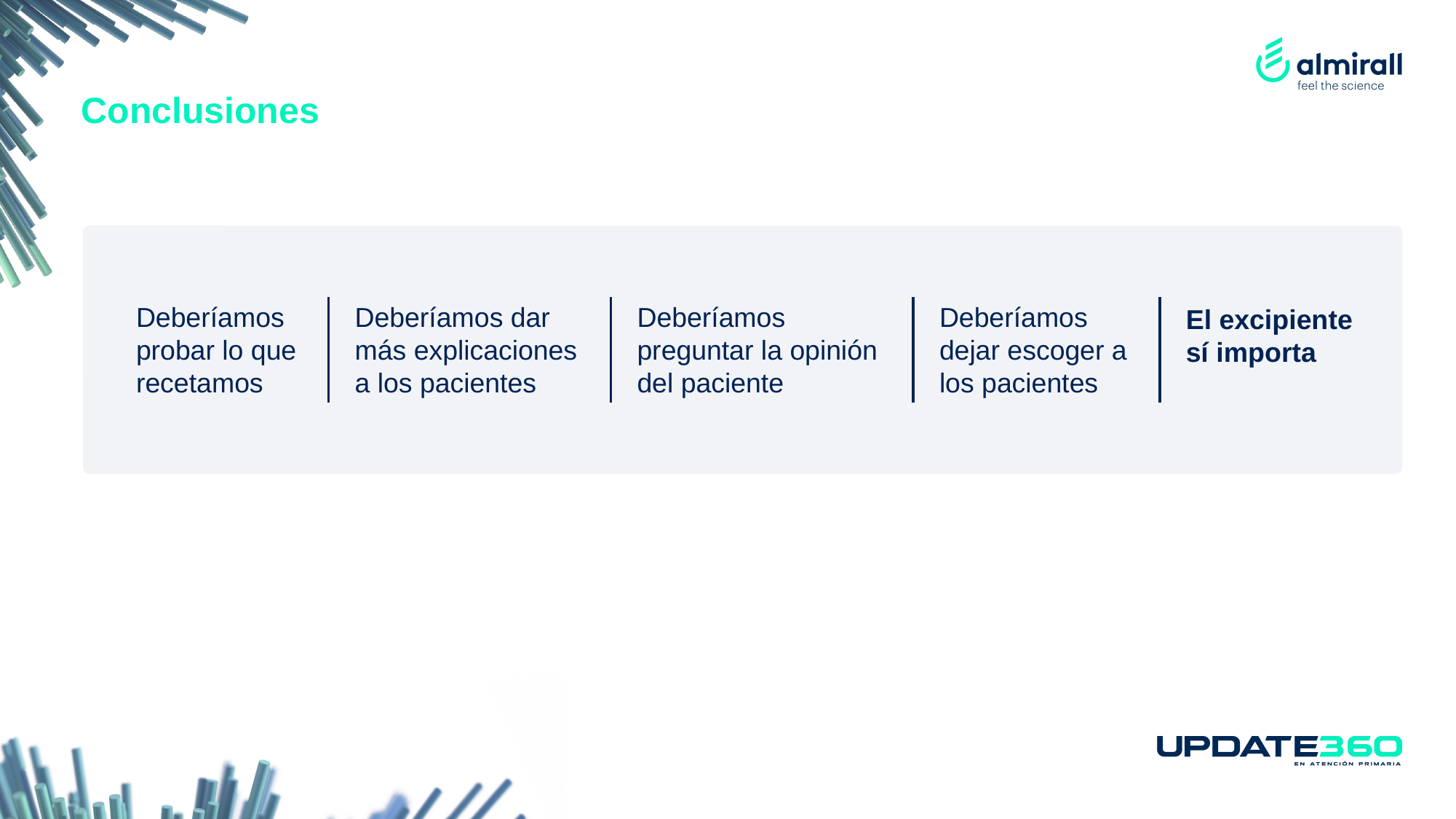

# Conclusiones

Deberíamos probar lo que recetamos
Deberíamos dar más explicaciones a los pacientes
Deberíamos preguntar la opinión del paciente
Deberíamos dejar escoger a los pacientes
El excipiente sí importa